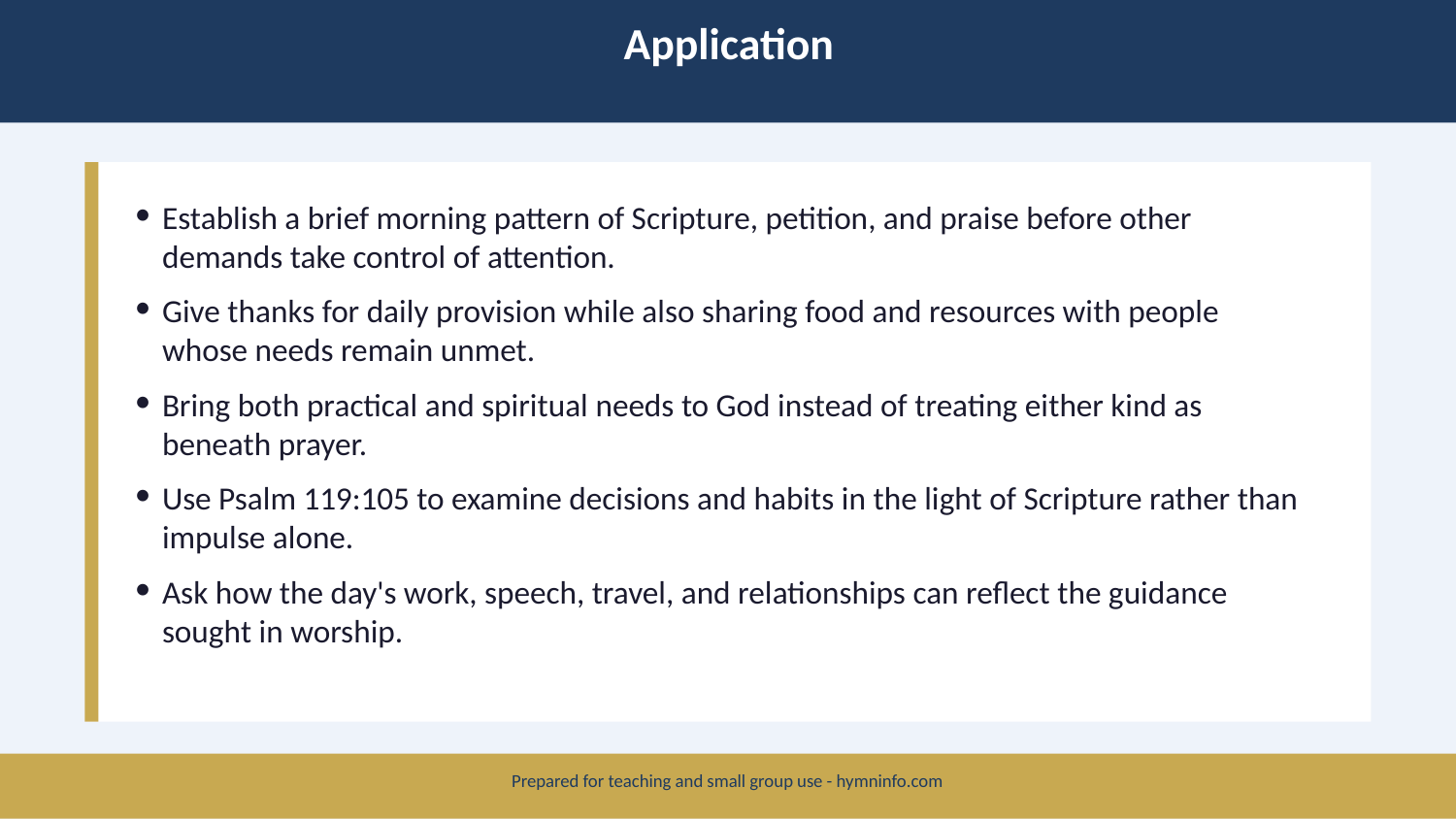

Application

Establish a brief morning pattern of Scripture, petition, and praise before other demands take control of attention.
Give thanks for daily provision while also sharing food and resources with people whose needs remain unmet.
Bring both practical and spiritual needs to God instead of treating either kind as beneath prayer.
Use Psalm 119:105 to examine decisions and habits in the light of Scripture rather than impulse alone.
Ask how the day's work, speech, travel, and relationships can reflect the guidance sought in worship.

Prepared for teaching and small group use - hymninfo.com